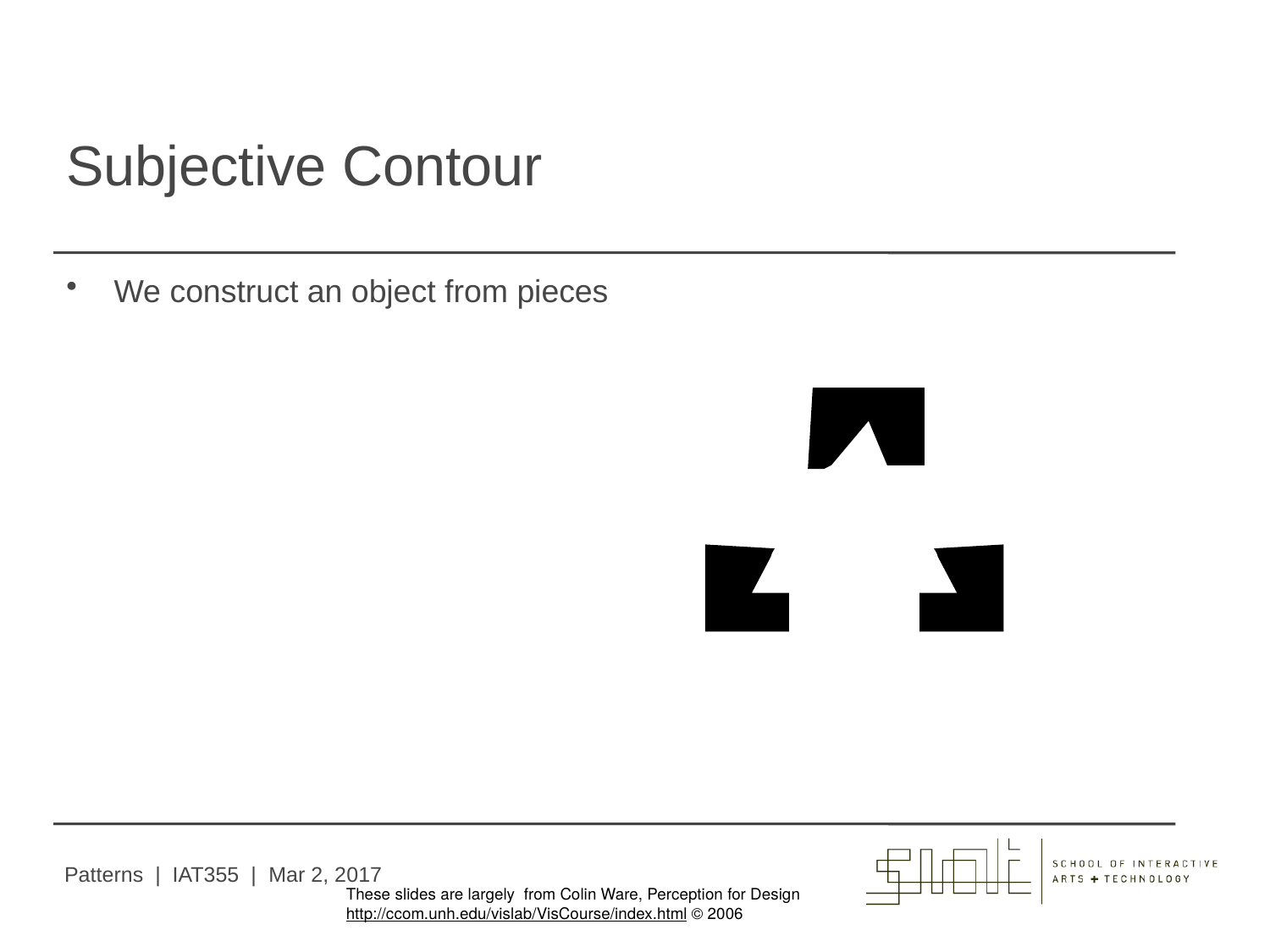

# Subjective Contour
We construct an object from pieces

Patterns  |  IAT355  |  Mar 2, 2017